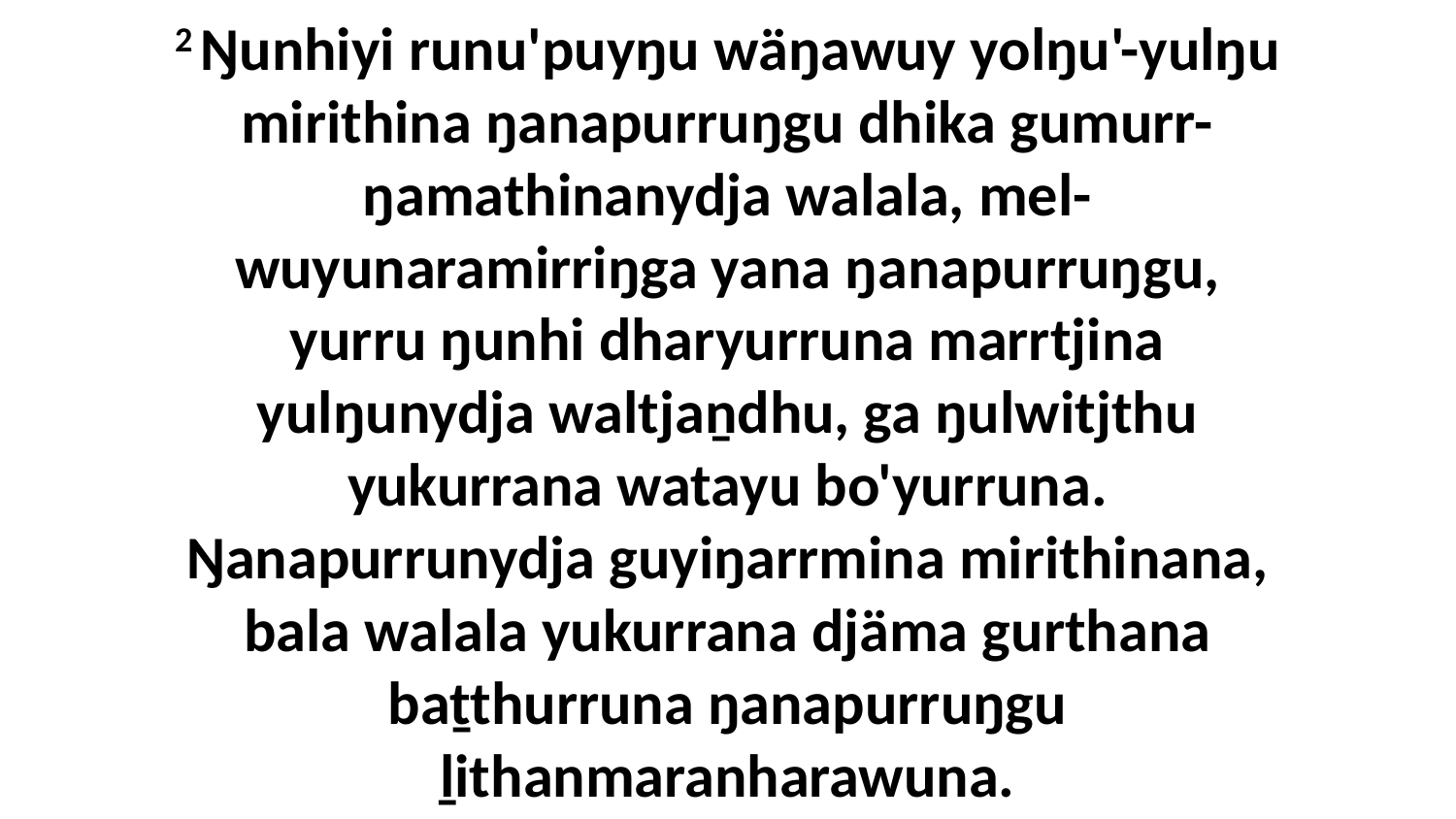

2 Ŋunhiyi runu'puyŋu wäŋawuy yolŋu'-yulŋu mirithina ŋanapurruŋgu dhika gumurr-ŋamathinanydja walala, mel-wuyunaramirriŋga yana ŋanapurruŋgu, yurru ŋunhi dharyurruna marrtjina yulŋunydja waltjaṉdhu, ga ŋulwitjthu yukurrana watayu bo'yurruna. Ŋanapurrunydja guyiŋarrmina mirithinana, bala walala yukurrana djäma gurthana baṯthurruna ŋanapurruŋgu ḻithanmaranharawuna.